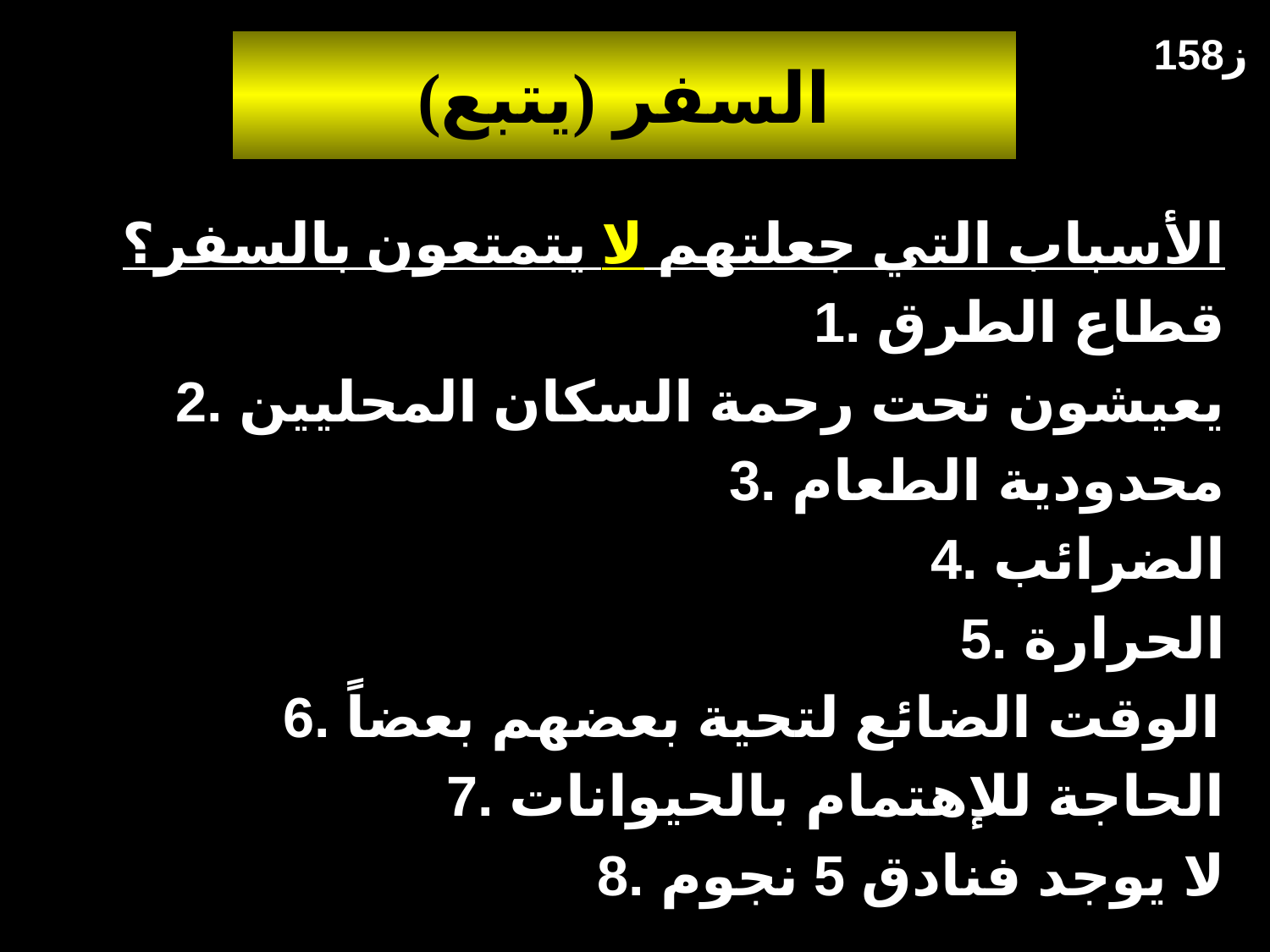

158ز
# السفر (يتبع)
الأسباب التي جعلتهم لا يتمتعون بالسفر؟
1. قطاع الطرق
2. يعيشون تحت رحمة السكان المحليين
3. محدودية الطعام
4. الضرائب
5. الحرارة
6. الوقت الضائع لتحية بعضهم بعضاً
7. الحاجة للإهتمام بالحيوانات
8. لا يوجد فنادق 5 نجوم